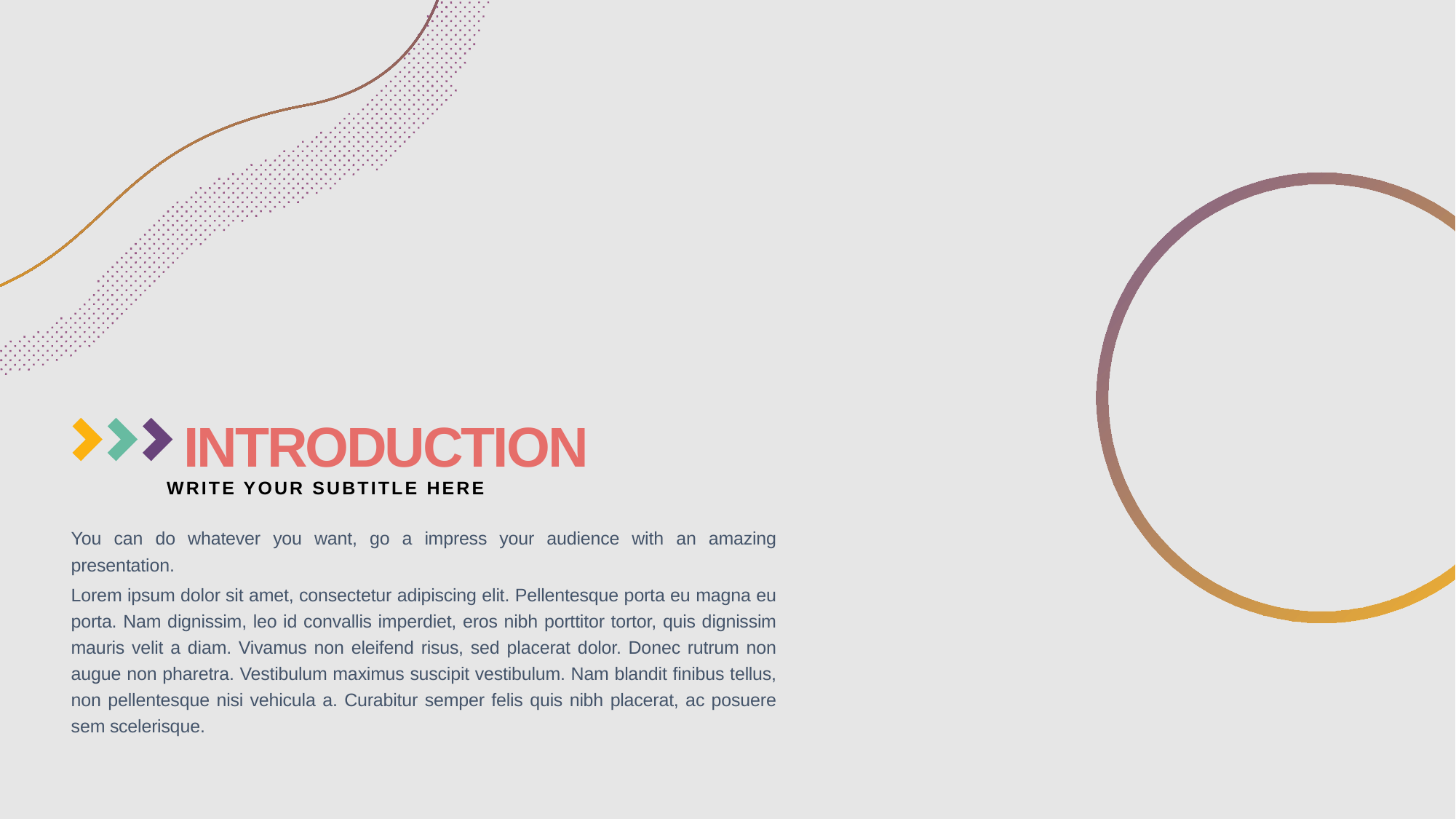

INTRODUCTION

WRITE YOUR SUBTITLE HERE
You can do whatever you want, go a impress your audience with an amazing presentation.
Lorem ipsum dolor sit amet, consectetur adipiscing elit. Pellentesque porta eu magna eu porta. Nam dignissim, leo id convallis imperdiet, eros nibh porttitor tortor, quis dignissim mauris velit a diam. Vivamus non eleifend risus, sed placerat dolor. Donec rutrum non augue non pharetra. Vestibulum maximus suscipit vestibulum. Nam blandit finibus tellus, non pellentesque nisi vehicula a. Curabitur semper felis quis nibh placerat, ac posuere sem scelerisque.